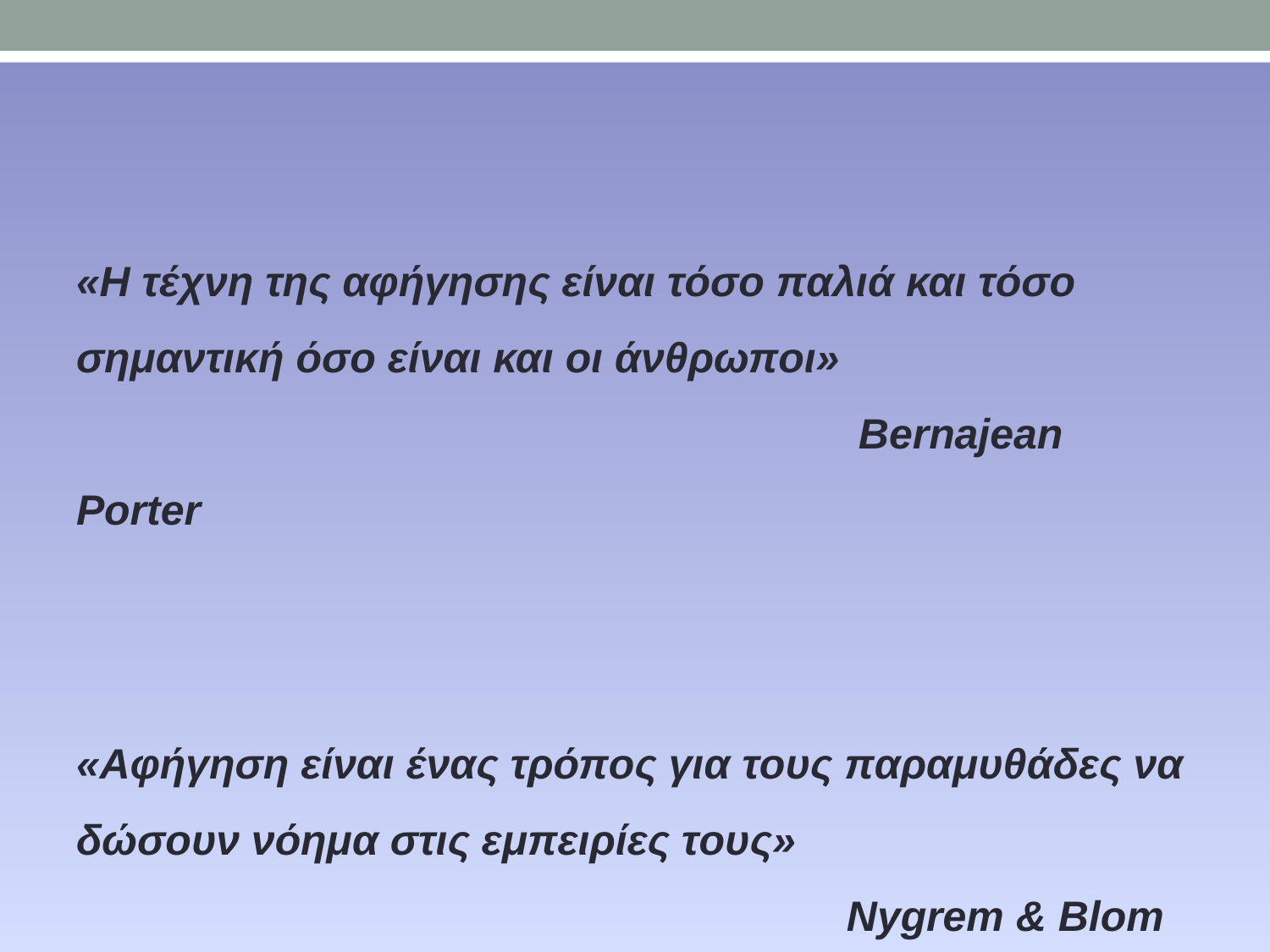

#
«Η τέχνη της αφήγησης είναι τόσο παλιά και τόσο σημαντική όσο είναι και οι άνθρωποι»
                                                                  Bernajean Porter

«Aφήγηση είναι ένας τρόπος για τους παραμυθάδες να δώσουν νόημα στις εμπειρίες τους»
                                                                 Νygrem & Blom